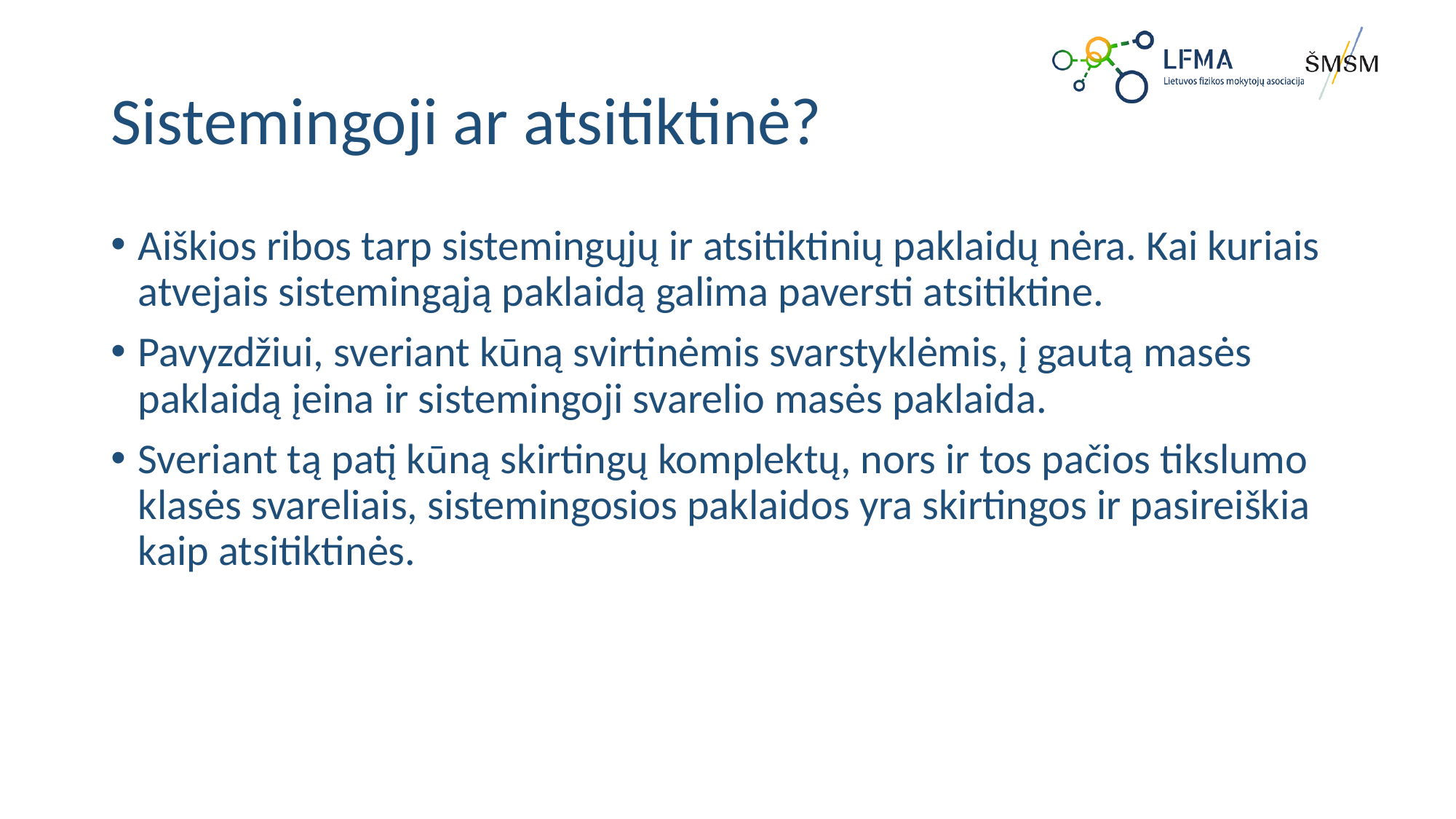

# Sistemingoji ar atsitiktinė?
Aiškios ribos tarp sistemingųjų ir atsitiktinių paklaidų nėra. Kai kuriais atvejais sistemingąją paklaidą galima paversti atsitiktine.
Pavyzdžiui, sveriant kūną svirtinėmis svarstyklėmis, į gautą masės paklaidą įeina ir sistemingoji svarelio masės paklaida.
Sveriant tą patį kūną skirtingų komplektų, nors ir tos pačios tikslumo klasės svareliais, sistemingosios paklaidos yra skirtingos ir pasireiškia kaip atsitiktinės.